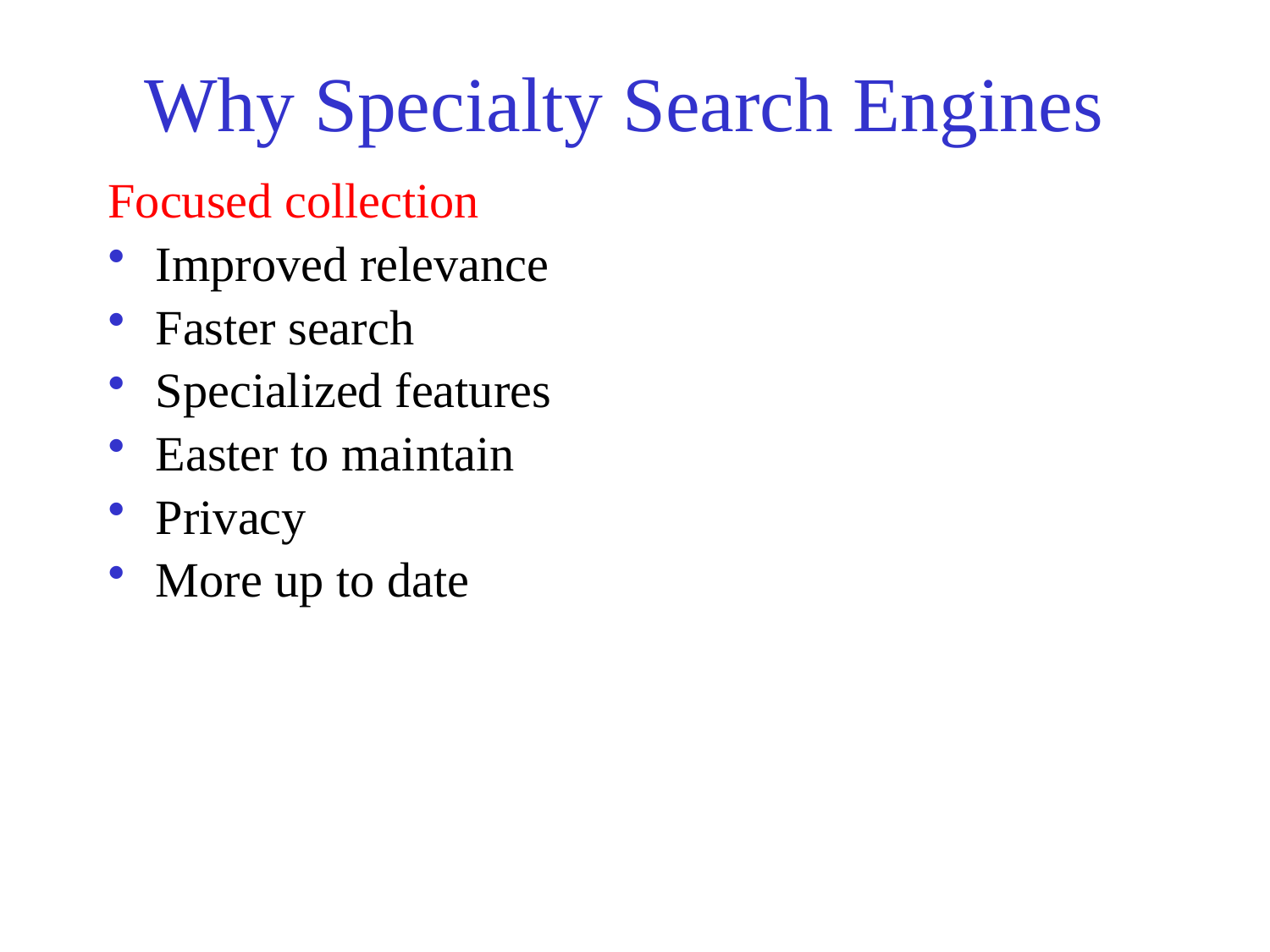

# Why Specialty Search Engines
Focused collection
Improved relevance
Faster search
Specialized features
Easter to maintain
Privacy
More up to date